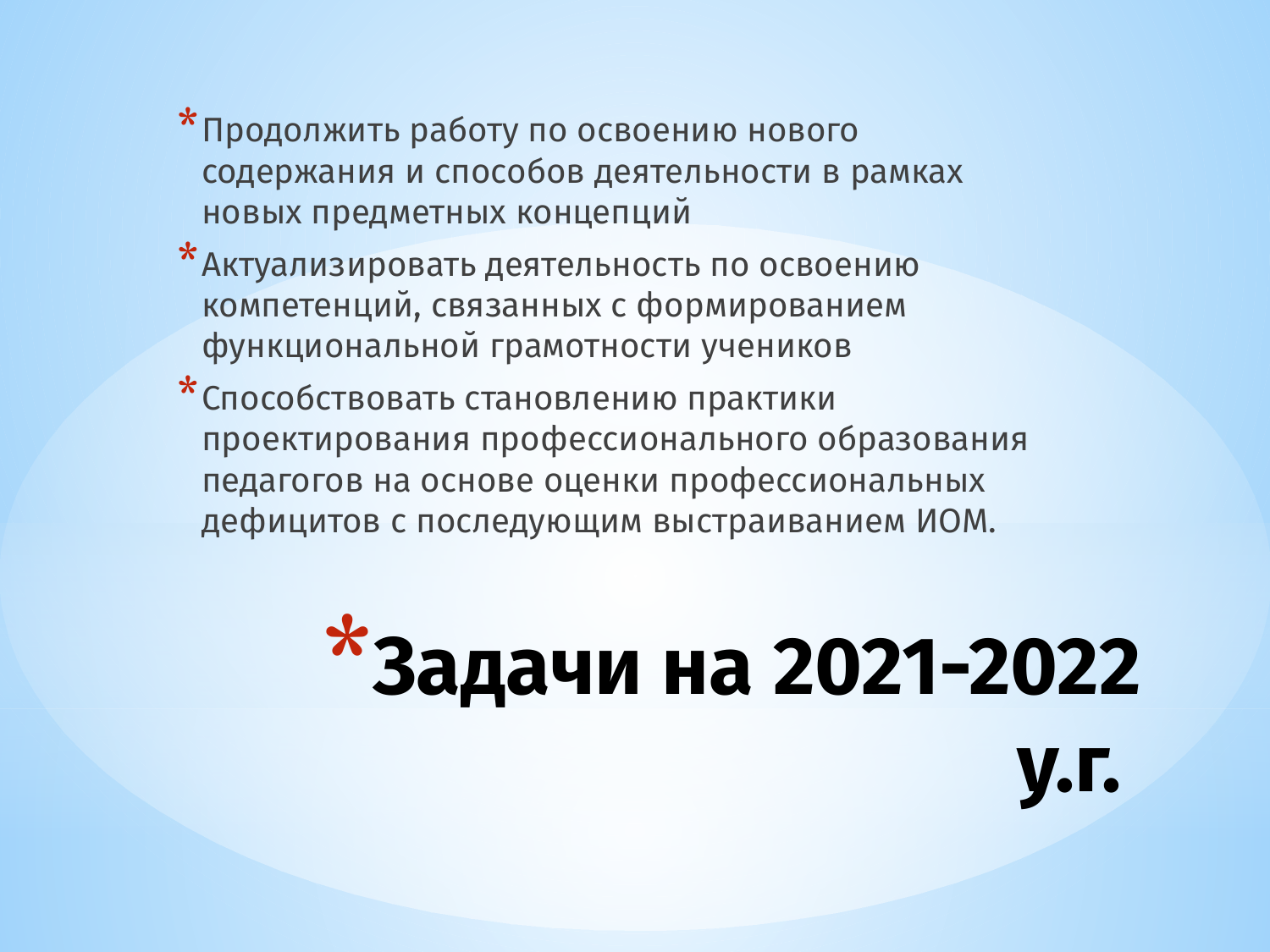

Продолжить работу по освоению нового содержания и способов деятельности в рамках новых предметных концепций
Актуализировать деятельность по освоению компетенций, связанных с формированием  функциональной грамотности учеников
Способствовать становлению практики проектирования профессионального образования педагогов на основе оценки профессиональных дефицитов с последующим выстраиванием ИОМ.
# Задачи на 2021-2022 у.г.